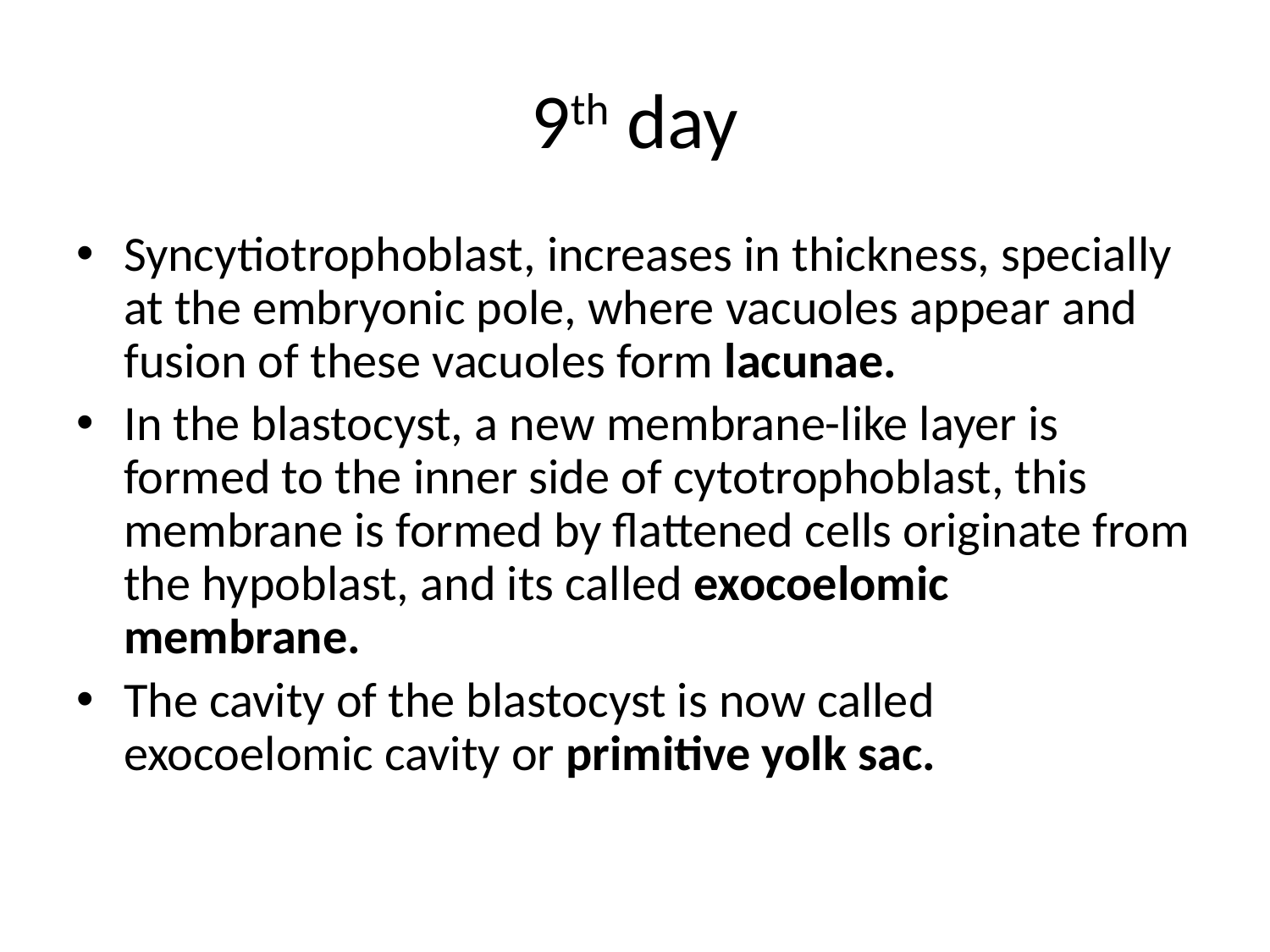

# 9th day
Syncytiotrophoblast, increases in thickness, specially at the embryonic pole, where vacuoles appear and fusion of these vacuoles form lacunae.
In the blastocyst, a new membrane-like layer is formed to the inner side of cytotrophoblast, this membrane is formed by flattened cells originate from the hypoblast, and its called exocoelomic membrane.
The cavity of the blastocyst is now called exocoelomic cavity or primitive yolk sac.